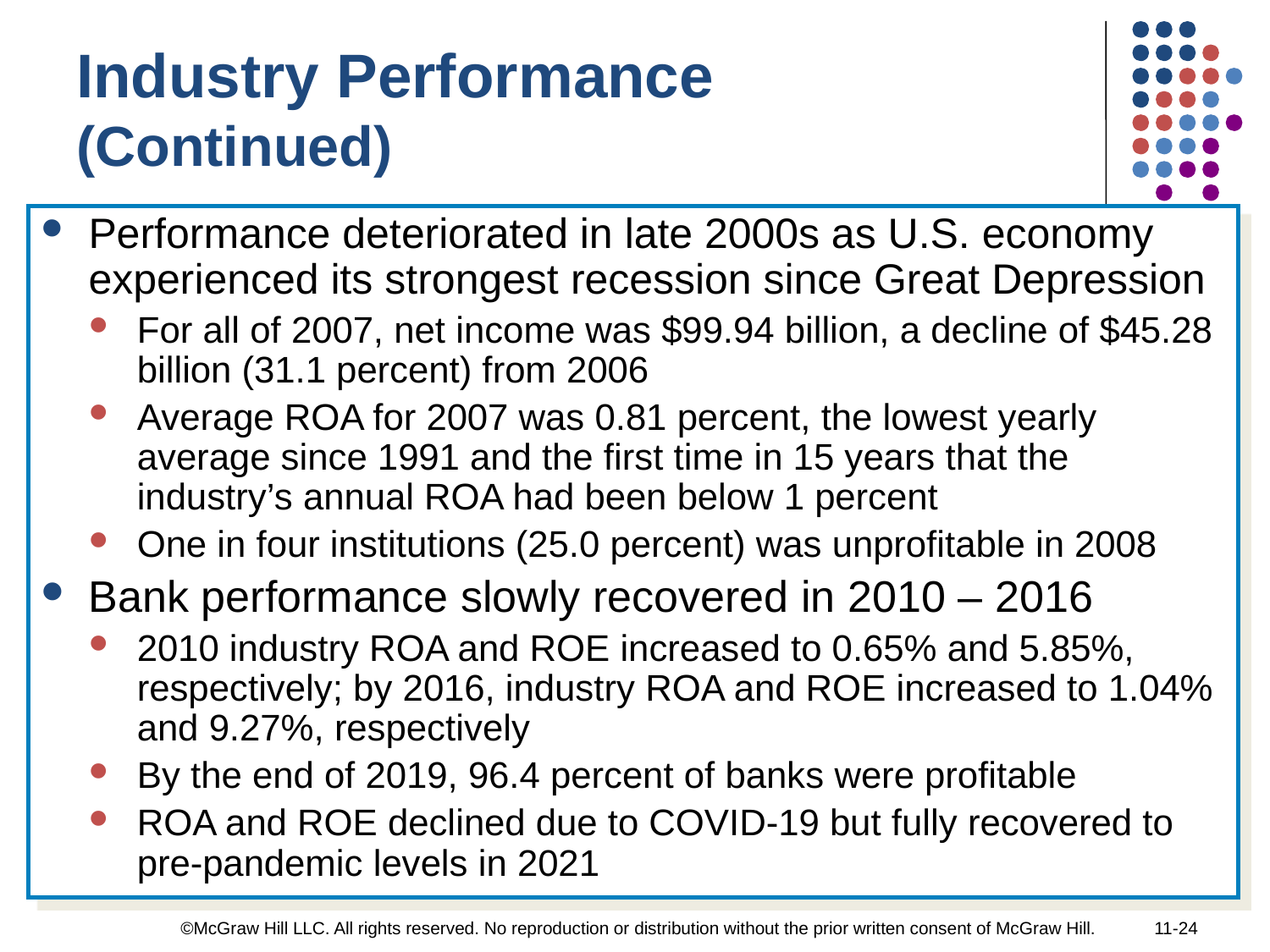

Industry Performance
(Continued)
Performance deteriorated in late 2000s as U.S. economy experienced its strongest recession since Great Depression
For all of 2007, net income was $99.94 billion, a decline of $45.28 billion (31.1 percent) from 2006
Average ROA for 2007 was 0.81 percent, the lowest yearly average since 1991 and the first time in 15 years that the industry’s annual ROA had been below 1 percent
One in four institutions (25.0 percent) was unprofitable in 2008
Bank performance slowly recovered in 2010 – 2016
2010 industry ROA and ROE increased to 0.65% and 5.85%, respectively; by 2016, industry ROA and ROE increased to 1.04% and 9.27%, respectively
By the end of 2019, 96.4 percent of banks were profitable
ROA and ROE declined due to COVID-19 but fully recovered to pre-pandemic levels in 2021
   ©McGraw Hill LLC. All rights reserved. No reproduction or distribution without the prior written consent of McGraw Hill.
11-24